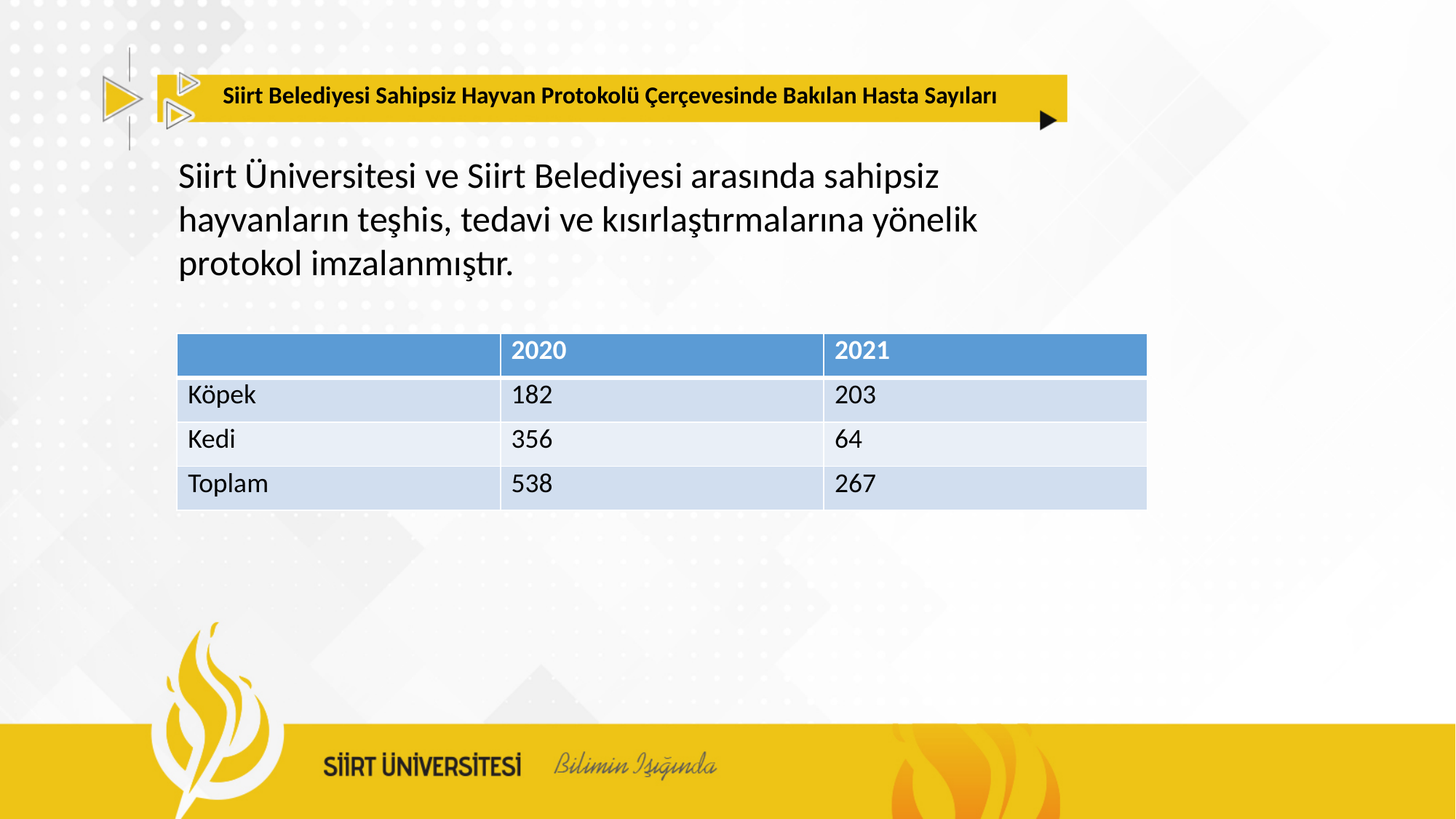

Siirt Belediyesi Sahipsiz Hayvan Protokolü Çerçevesinde Bakılan Hasta Sayıları
Siirt Üniversitesi ve Siirt Belediyesi arasında sahipsiz hayvanların teşhis, tedavi ve kısırlaştırmalarına yönelik protokol imzalanmıştır.
|  | 2020 | 2021 |
| --- | --- | --- |
| Köpek | 182 | 203 |
| Kedi | 356 | 64 |
| Toplam | 538 | 267 |